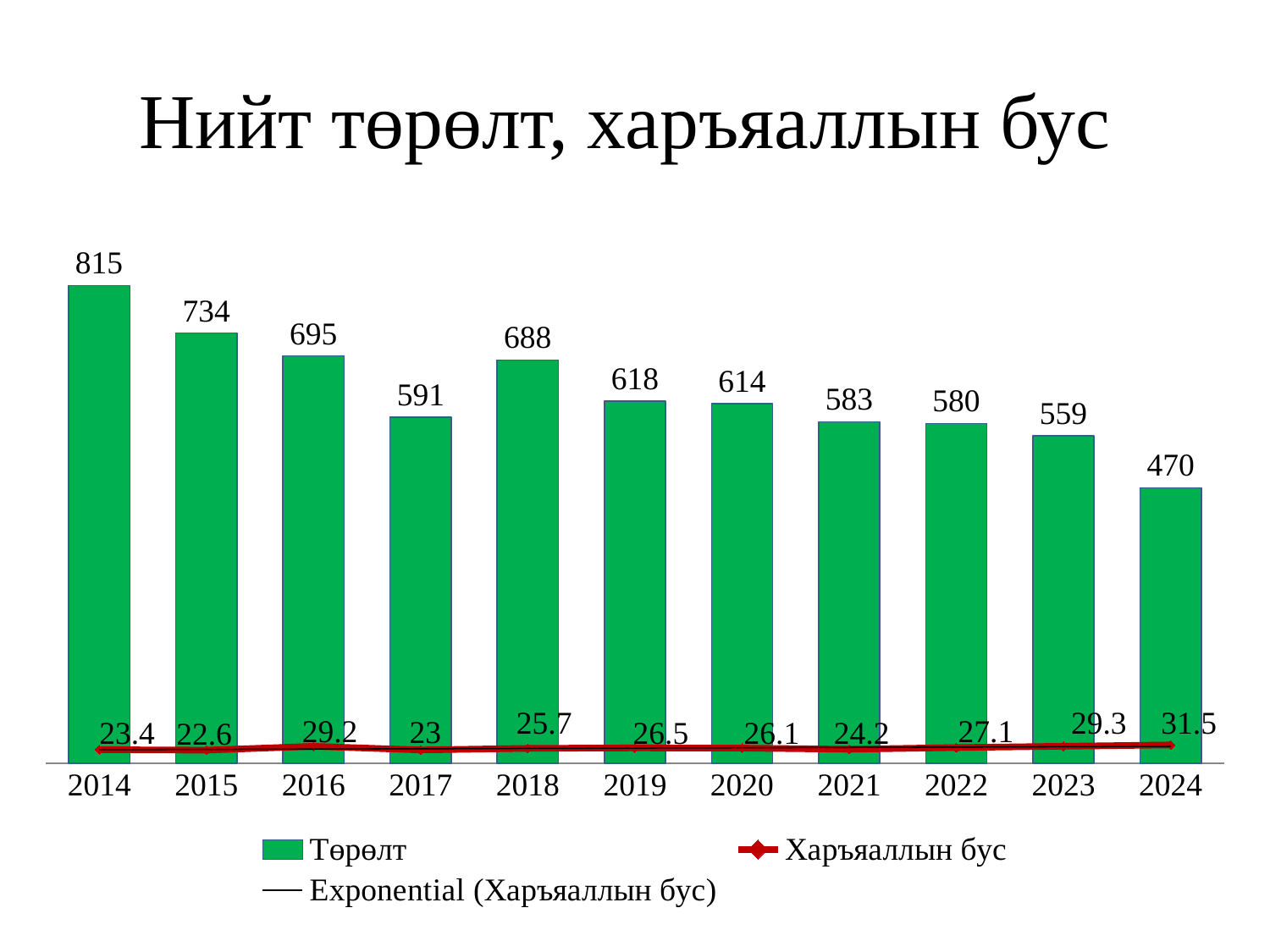

# Нийт төрөлт, харъяаллын бус

### Chart

| Category | Төрөлт | Харъяаллын бус |
|---|---|---|
| 2014 | 815.0 | 23.4 |
| 2015 | 734.0 | 22.6 |
| 2016 | 695.0 | 29.2 |
| 2017 | 591.0 | 23.0 |
| 2018 | 688.0 | 25.7 |
| 2019 | 618.0 | 26.5 |
| 2020 | 614.0 | 26.1 |
| 2021 | 583.0 | 24.2 |
| 2022 | 580.0 | 27.1 |
| 2023 | 559.0 | 29.3 |
| 2024 | 470.0 | 31.5 |